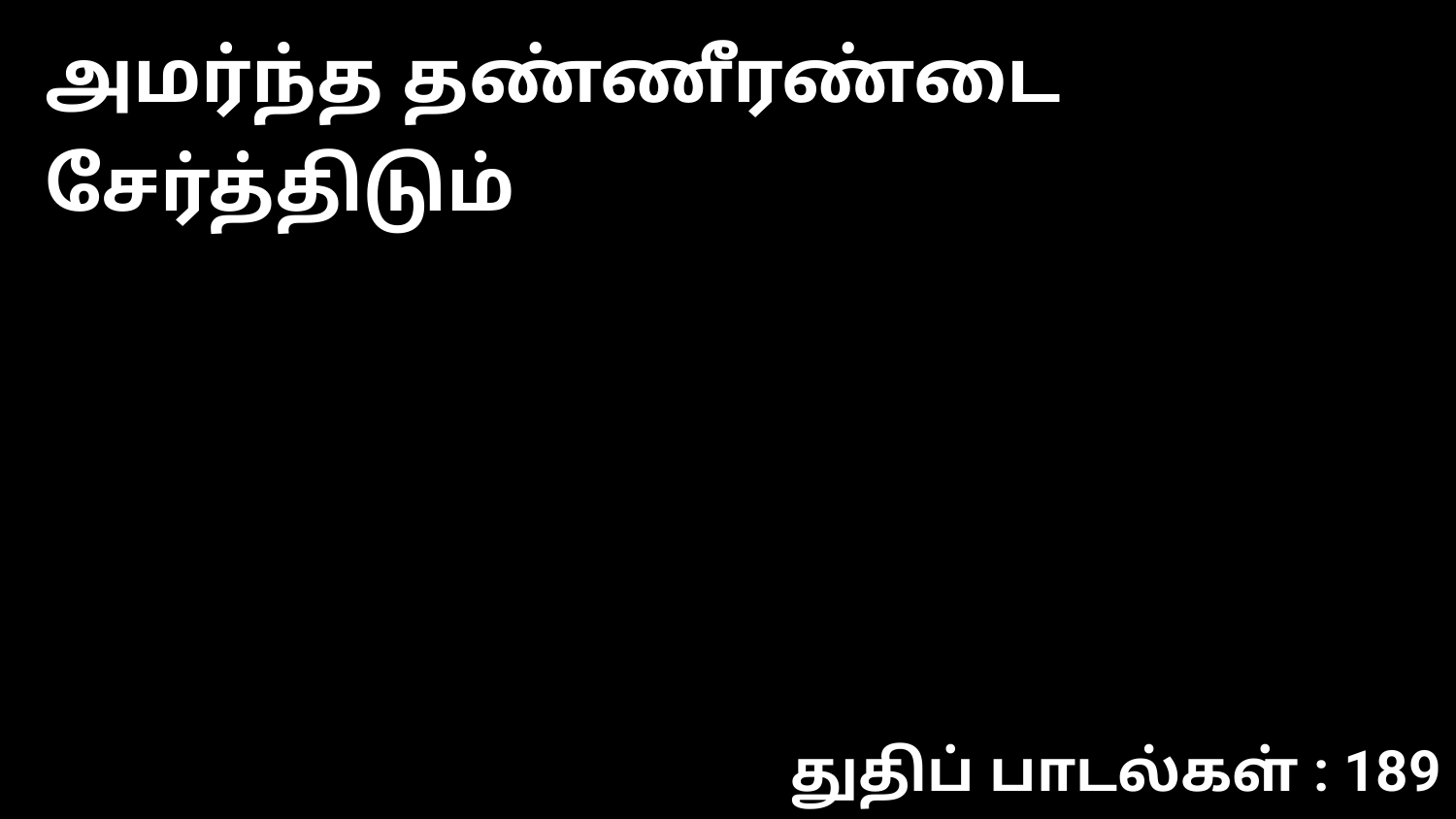

அமர்ந்த தண்ணீரண்டை சேர்த்திடும்
துதிப் பாடல்கள் : 189